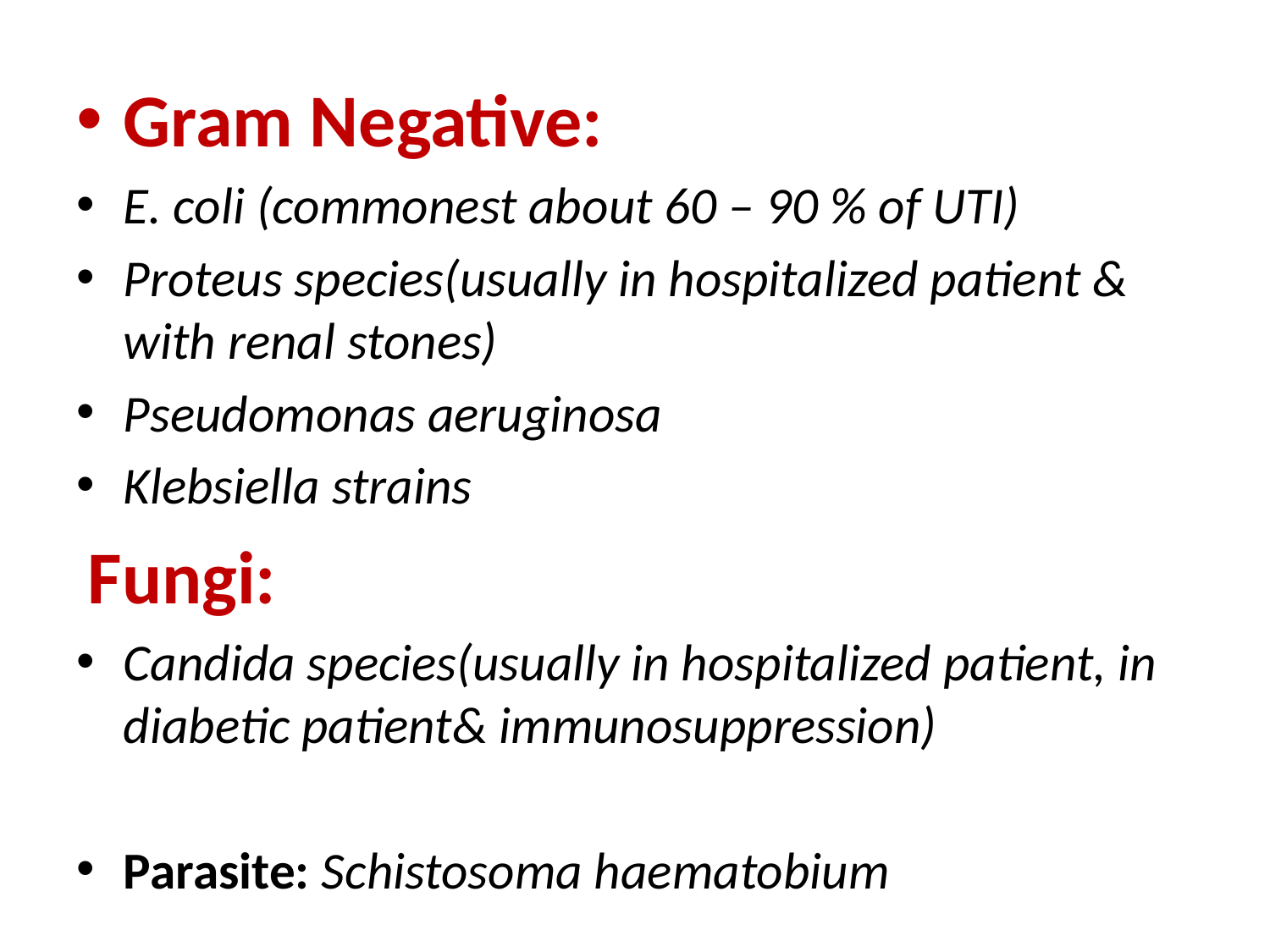

Gram Negative:
E. coli (commonest about 60 – 90 % of UTI)
Proteus species(usually in hospitalized patient & with renal stones)
Pseudomonas aeruginosa
Klebsiella strains
 Fungi:
Candida species(usually in hospitalized patient, in diabetic patient& immunosuppression)

Parasite: Schistosoma haematobium